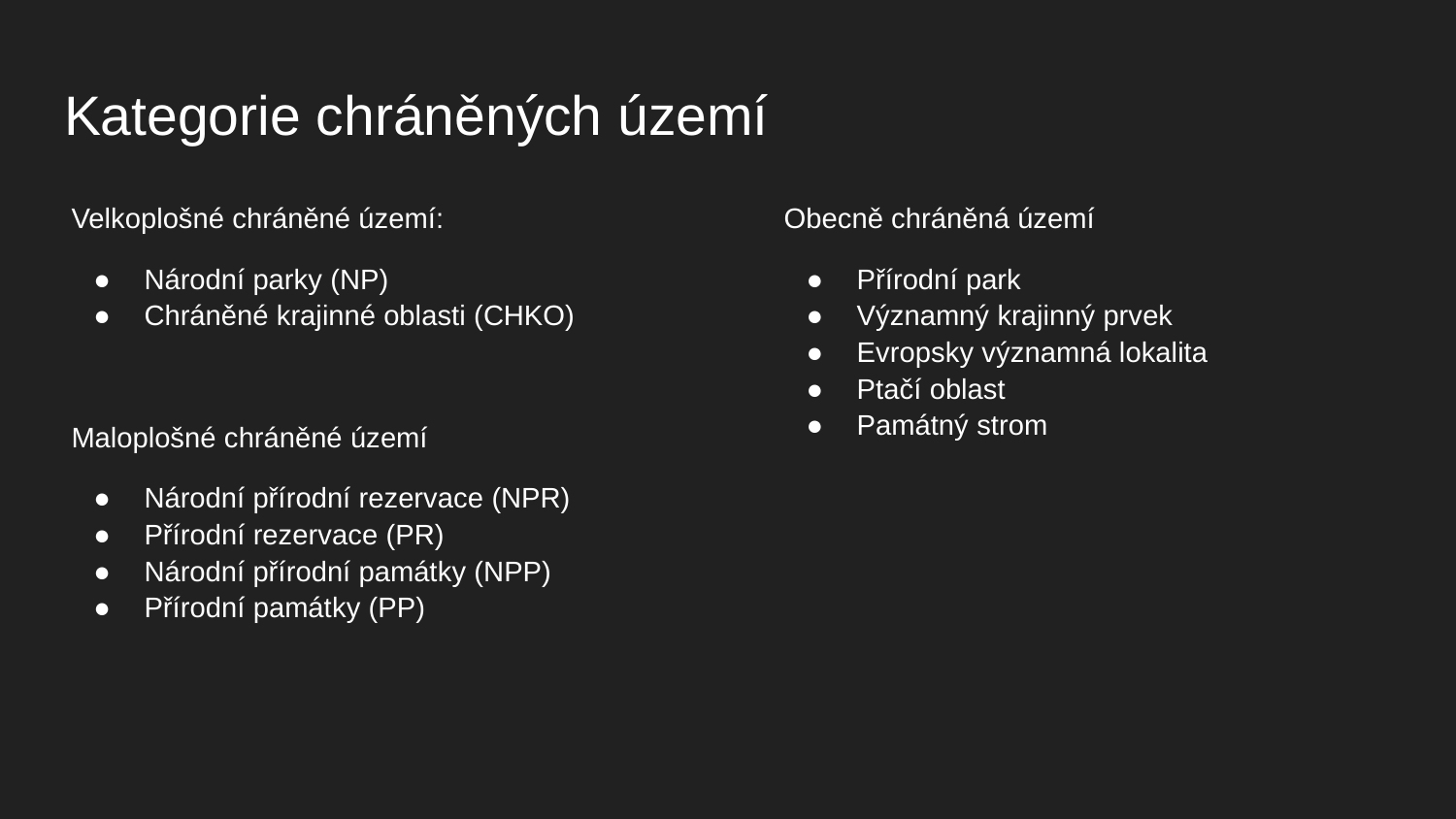

# Kategorie chráněných území
Velkoplošné chráněné území:
Národní parky (NP)
Chráněné krajinné oblasti (CHKO)

Maloplošné chráněné území
Národní přírodní rezervace (NPR)
Přírodní rezervace (PR)
Národní přírodní památky (NPP)
Přírodní památky (PP)
Obecně chráněná území
Přírodní park
Významný krajinný prvek
Evropsky významná lokalita
Ptačí oblast
Památný strom